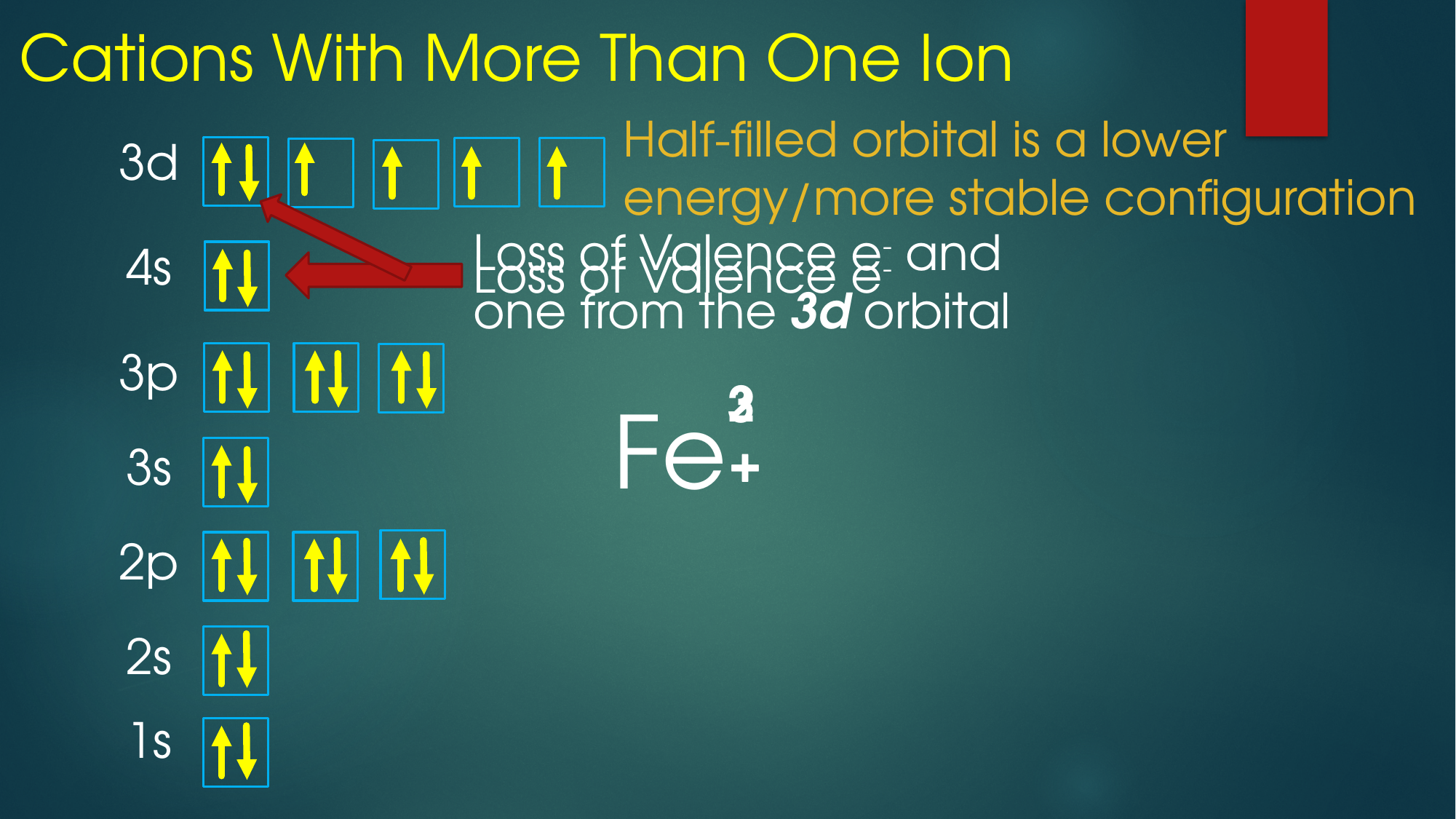

# Cations With More Than One Ion
Half-filled orbital is a lower energy/more stable configuration
| 3d |  |
| --- | --- |
| 4s |  |
| 3p |  |
| 3s |  |
| 2p |  |
| 2s |  |
| 1s |  |

Loss of Valence e- and one from the 3d orbital

Loss of Valence e-

2+
3+
Fe